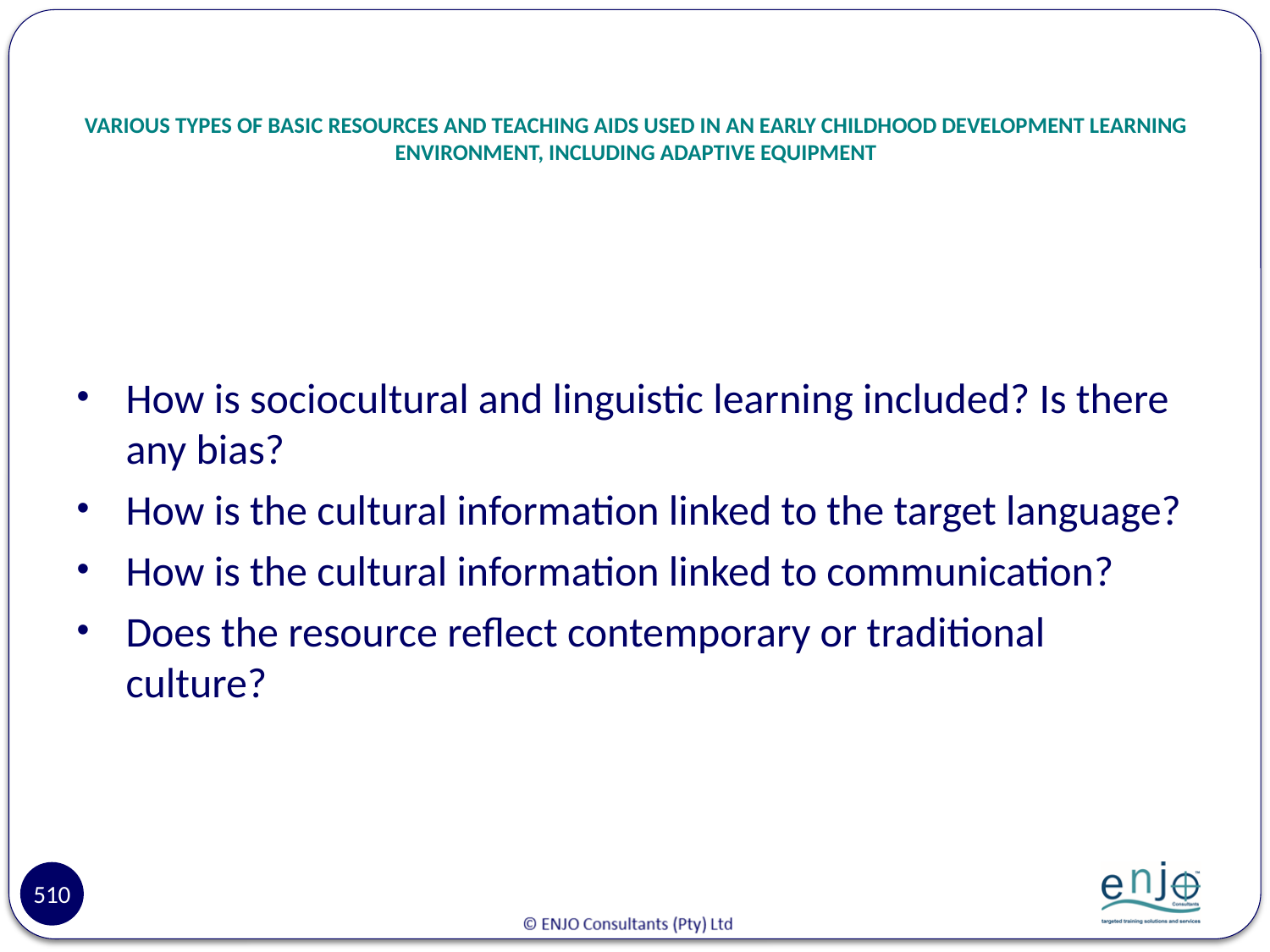

# VARIOUS TYPES OF BASIC RESOURCES AND TEACHING AIDS USED IN AN EARLY CHILDHOOD DEVELOPMENT LEARNING ENVIRONMENT, INCLUDING ADAPTIVE EQUIPMENT
How is sociocultural and linguistic learning included? Is there any bias?
How is the cultural information linked to the target language?
How is the cultural information linked to communication?
Does the resource reflect contemporary or traditional culture?
510